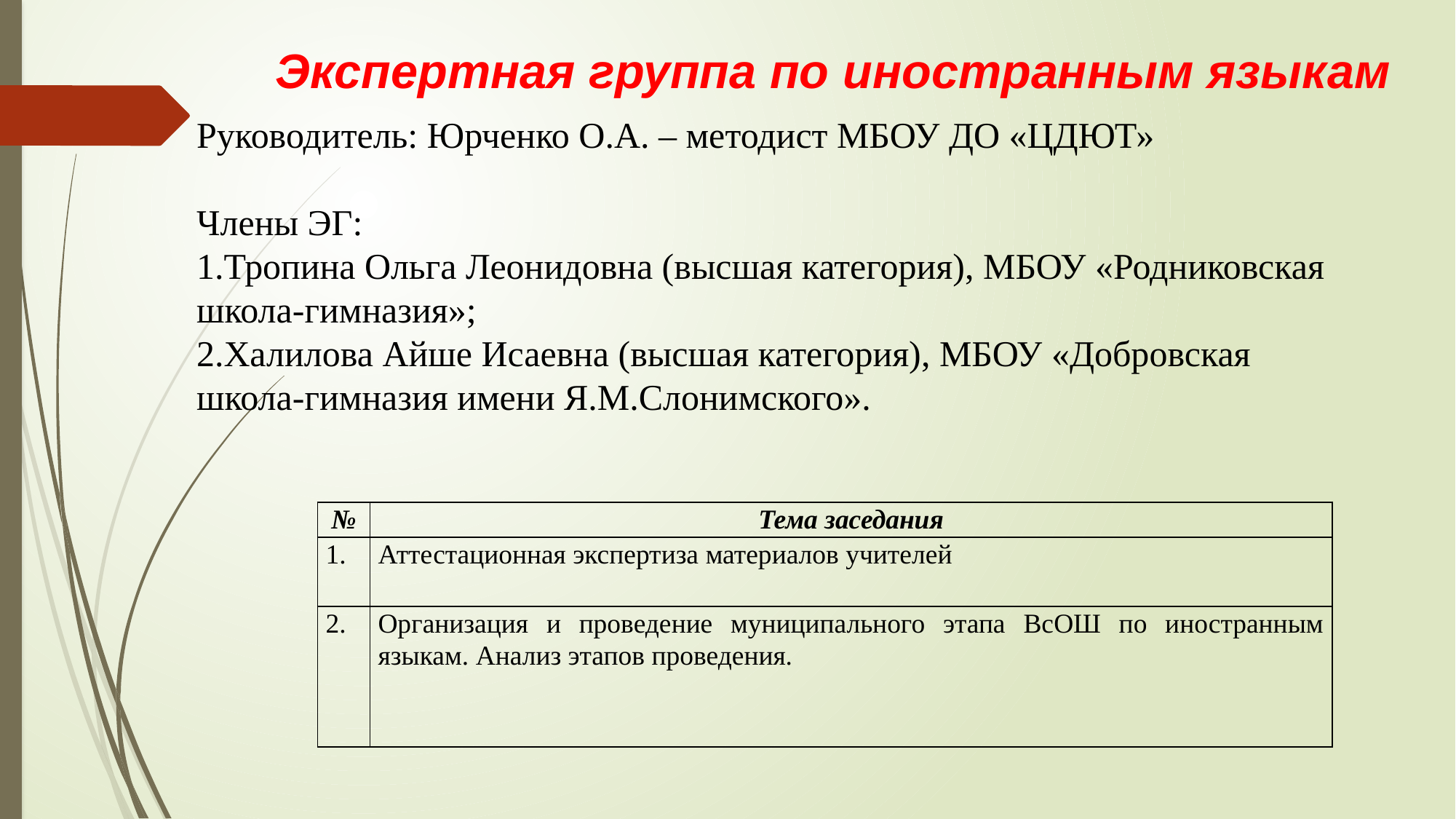

Экспертная группа по иностранным языкам
Руководитель: Юрченко О.А. – методист МБОУ ДО «ЦДЮТ»

Члены ЭГ:
Тропина Ольга Леонидовна (высшая категория), МБОУ «Родниковская школа-гимназия»;
Халилова Айше Исаевна (высшая категория), МБОУ «Добровская школа-гимназия имени Я.М.Слонимского».

| № | Тема заседания |
| --- | --- |
| 1. | Аттестационная экспертиза материалов учителей |
| 2. | Организация и проведение муниципального этапа ВсОШ по иностранным языкам. Анализ этапов проведения. |